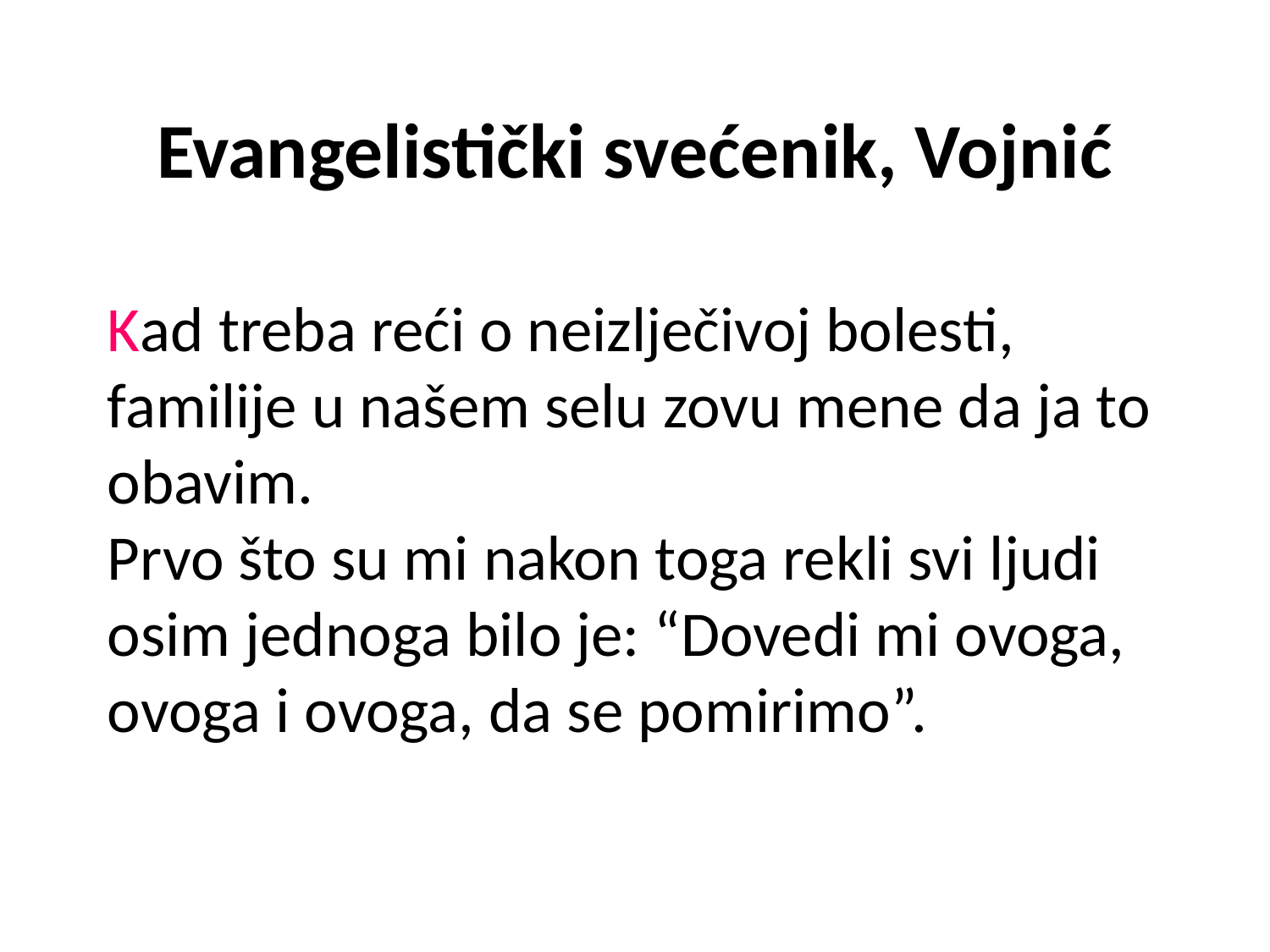

# Evangelistički svećenik, Vojnić
Kad treba reći o neizlječivoj bolesti, familije u našem selu zovu mene da ja to obavim.
Prvo što su mi nakon toga rekli svi ljudi osim jednoga bilo je: “Dovedi mi ovoga, ovoga i ovoga, da se pomirimo”.